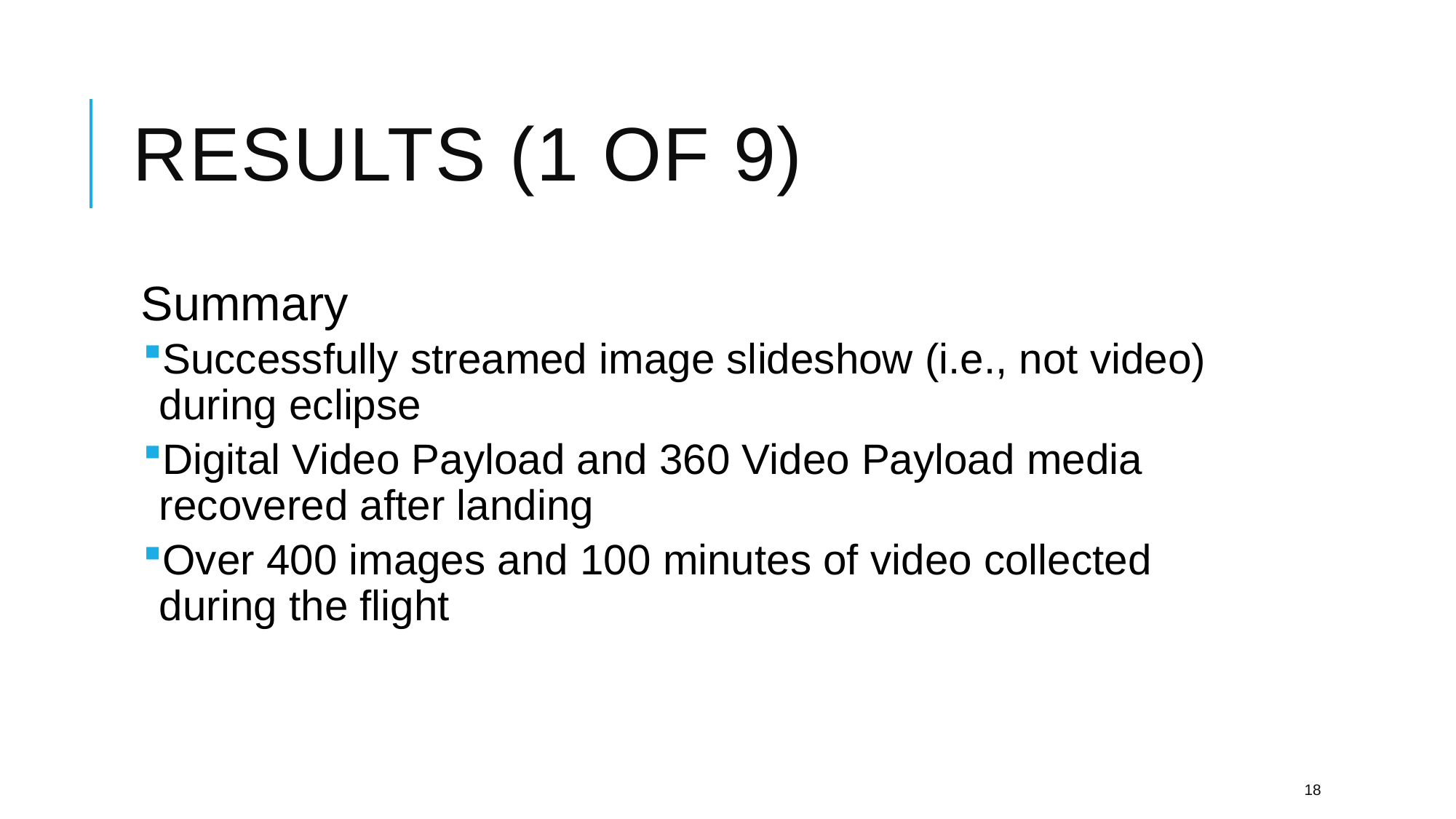

# Results (1 of 9)
Summary
Successfully streamed image slideshow (i.e., not video) during eclipse
Digital Video Payload and 360 Video Payload media recovered after landing
Over 400 images and 100 minutes of video collected during the flight
18